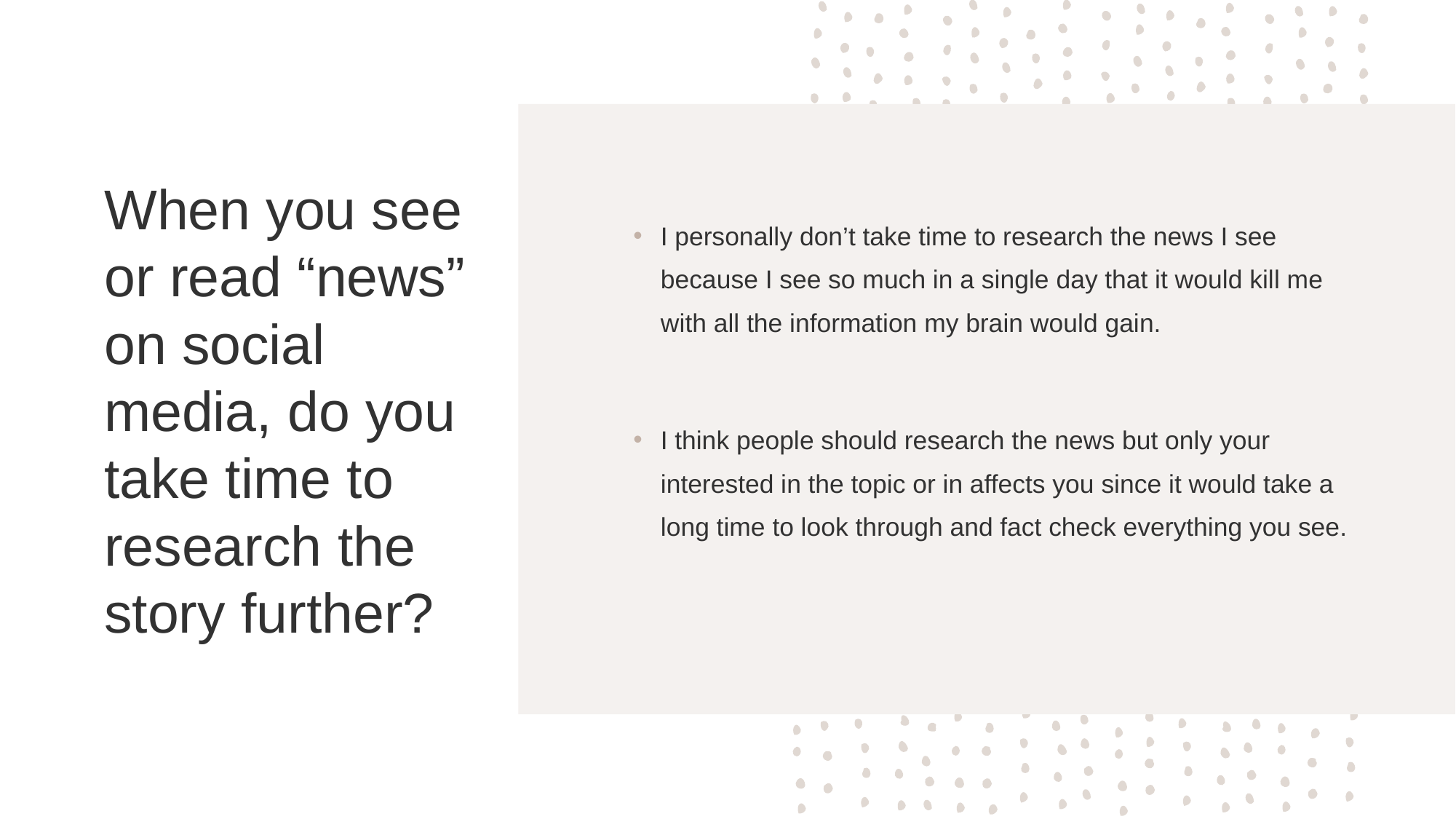

# When you see or read “news” on social media, do you take time to research the story further?
I personally don’t take time to research the news I see because I see so much in a single day that it would kill me with all the information my brain would gain.

I think people should research the news but only your interested in the topic or in affects you since it would take a long time to look through and fact check everything you see.